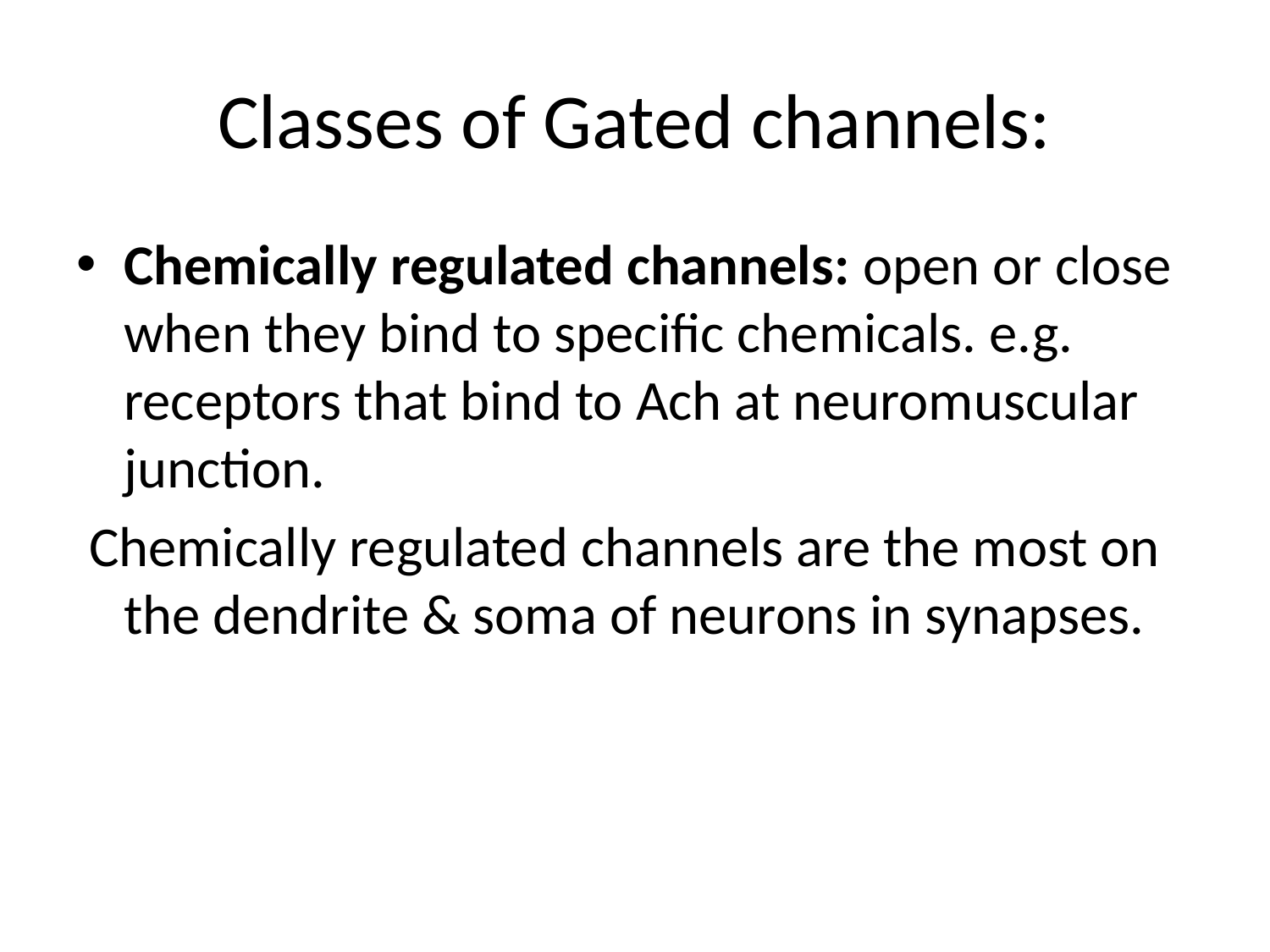

# Classes of Gated channels:
Chemically regulated channels: open or close when they bind to specific chemicals. e.g. receptors that bind to Ach at neuromuscular junction.
 Chemically regulated channels are the most on the dendrite & soma of neurons in synapses.